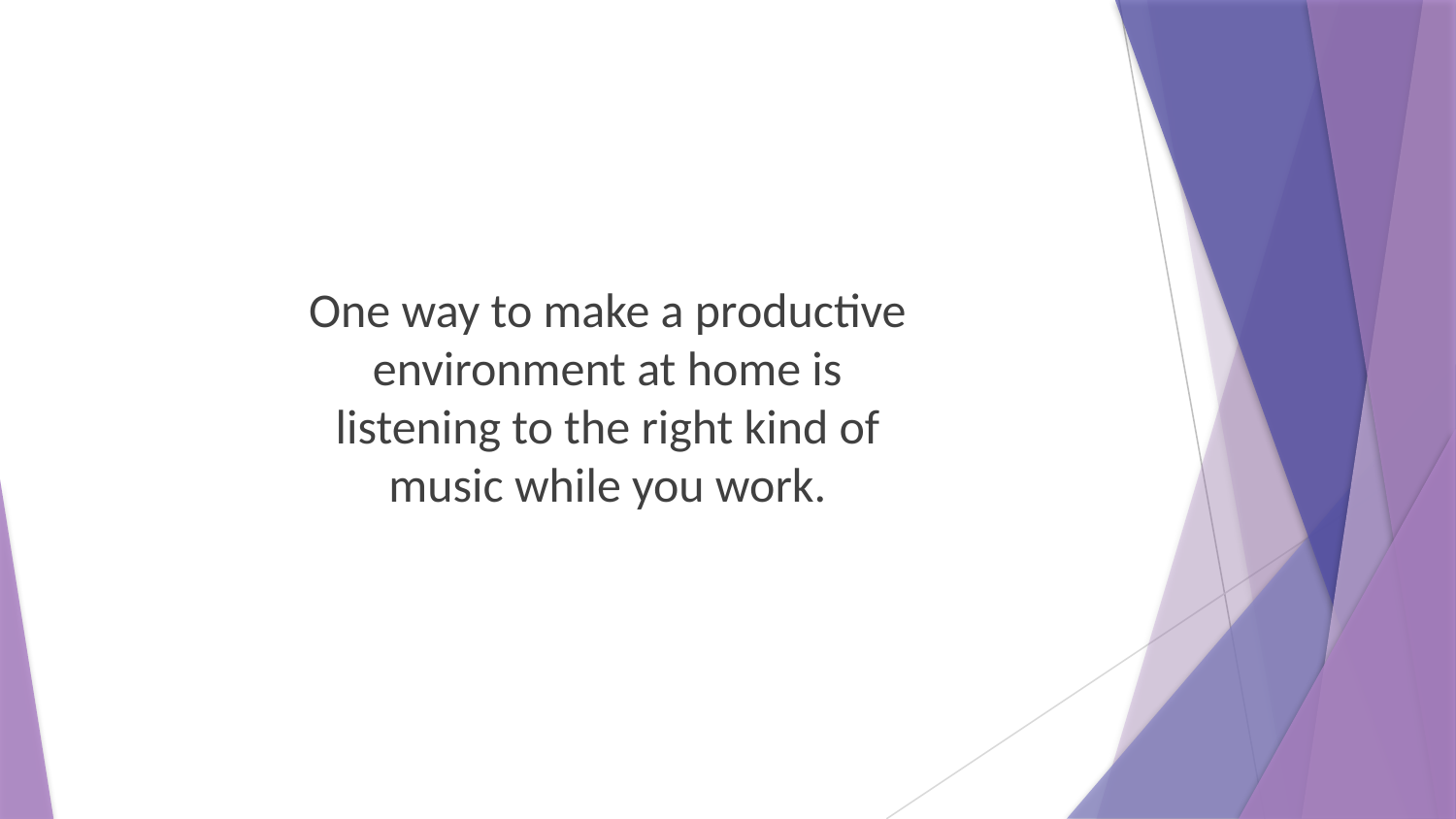

One way to make a productive environment at home is listening to the right kind of music while you work.